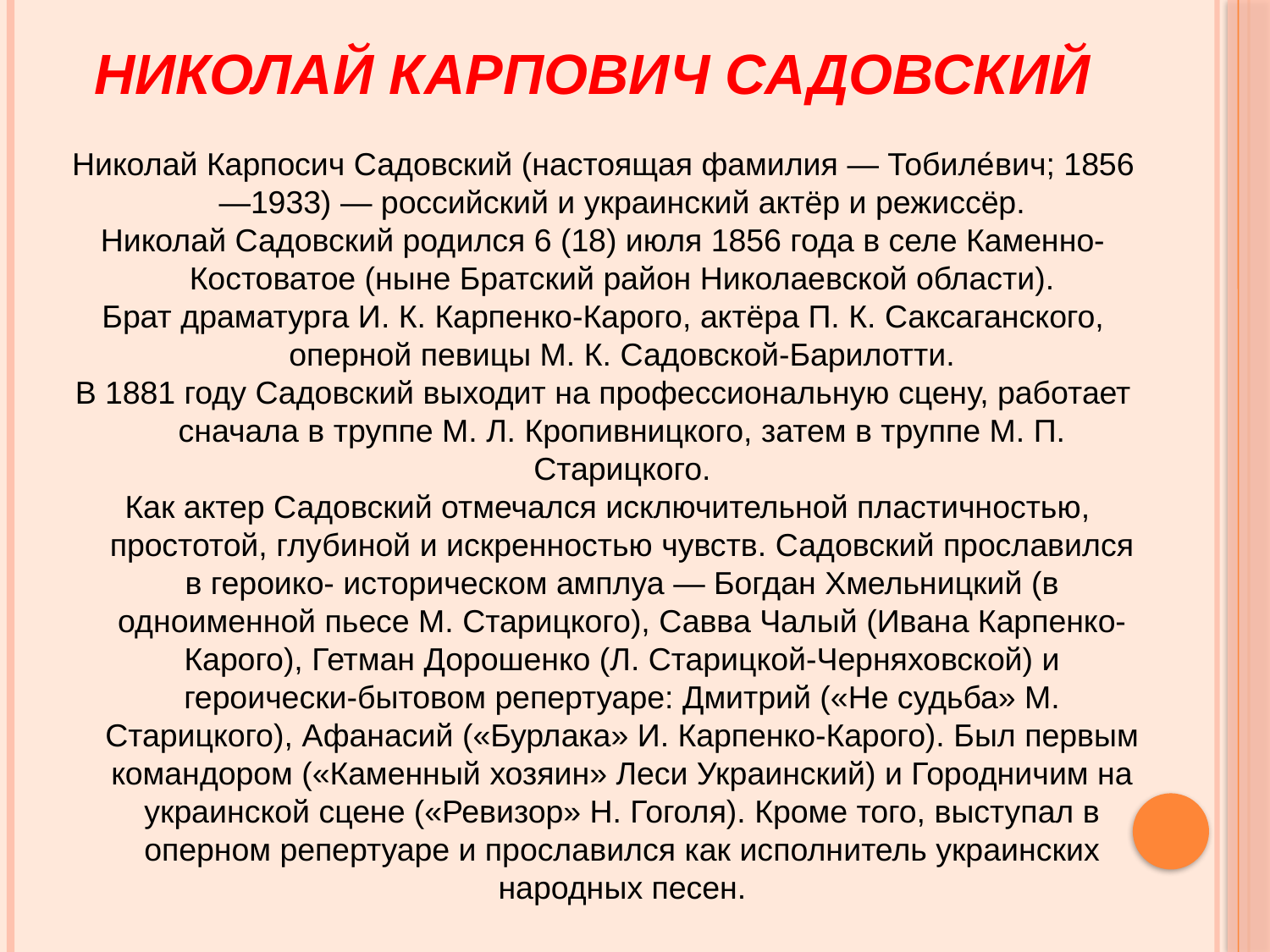

# Николай Карпович Садовский
Николай Карпосич Садовский (настоящая фамилия — Тобиле́вич; 1856—1933) — российский и украинский актёр и режиссёр.
Николай Садовский родился 6 (18) июля 1856 года в селе Каменно-Костоватое (ныне Братский район Николаевской области).
Брат драматурга И. К. Карпенко-Карого, актёра П. К. Саксаганского, оперной певицы М. К. Садовской-Барилотти.
В 1881 году Садовский выходит на профессиональную сцену, работает сначала в труппе М. Л. Кропивницкого, затем в труппе М. П. Старицкого.
 Как актер Садовский отмечался исключительной пластичностью, простотой, глубиной и искренностью чувств. Садовский прославился в героико- историческом амплуа — Богдан Хмельницкий (в одноименной пьесе М. Старицкого), Савва Чалый (Ивана Карпенко-Карого), Гетман Дорошенко (Л. Старицкой-Черняховской) и героически-бытовом репертуаре: Дмитрий («Не судьба» М. Старицкого), Афанасий («Бурлака» И. Карпенко-Карого). Был первым командором («Каменный хозяин» Леси Украинский) и Городничим на украинской сцене («Ревизор» Н. Гоголя). Кроме того, выступал в оперном репертуаре и прославился как исполнитель украинских народных песен.